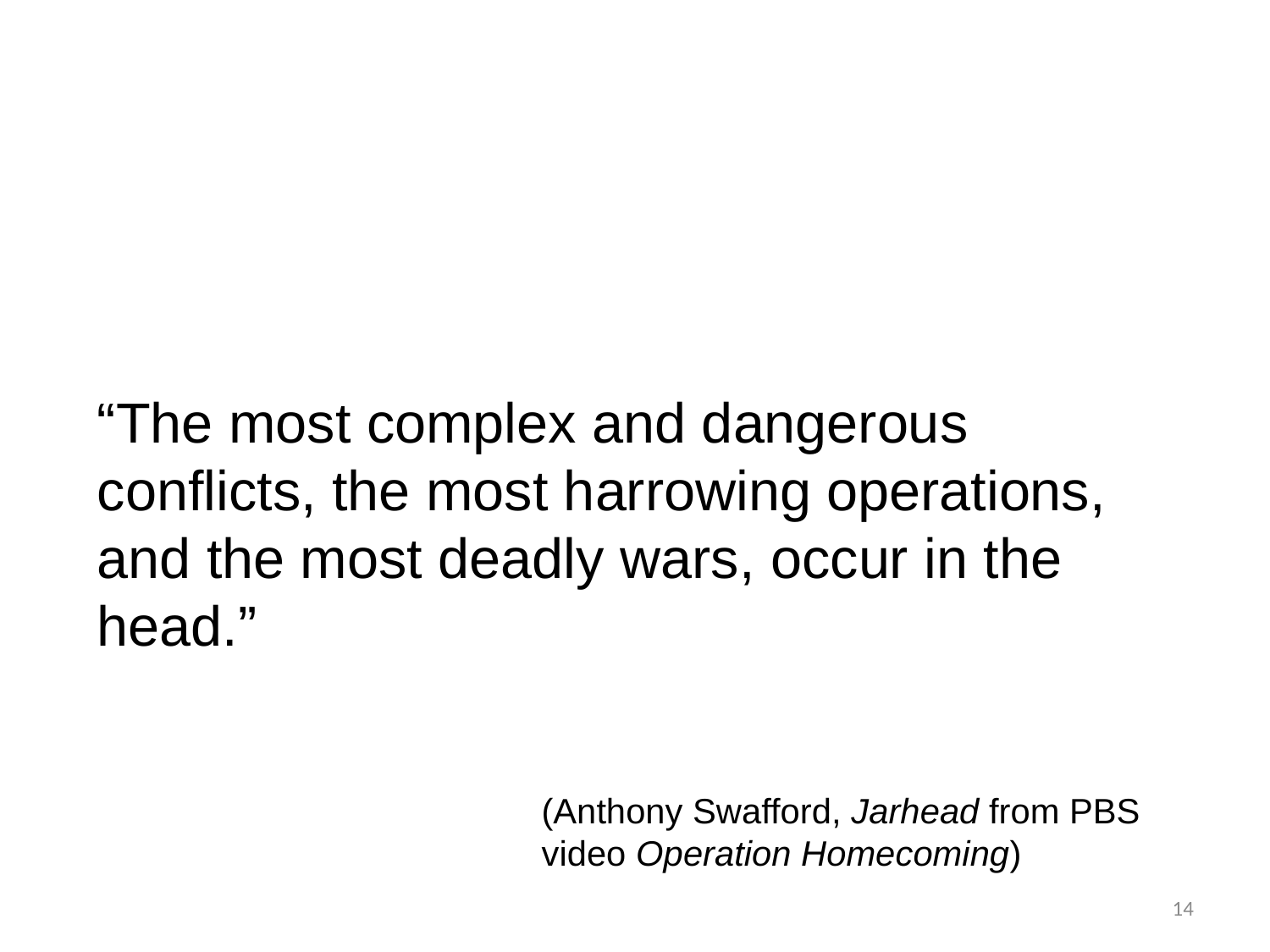

Introduction

“The most complex and dangerous conflicts, the most harrowing operations, and the most deadly wars, occur in the head.”
(Anthony Swafford, Jarhead from PBS video Operation Homecoming)

14